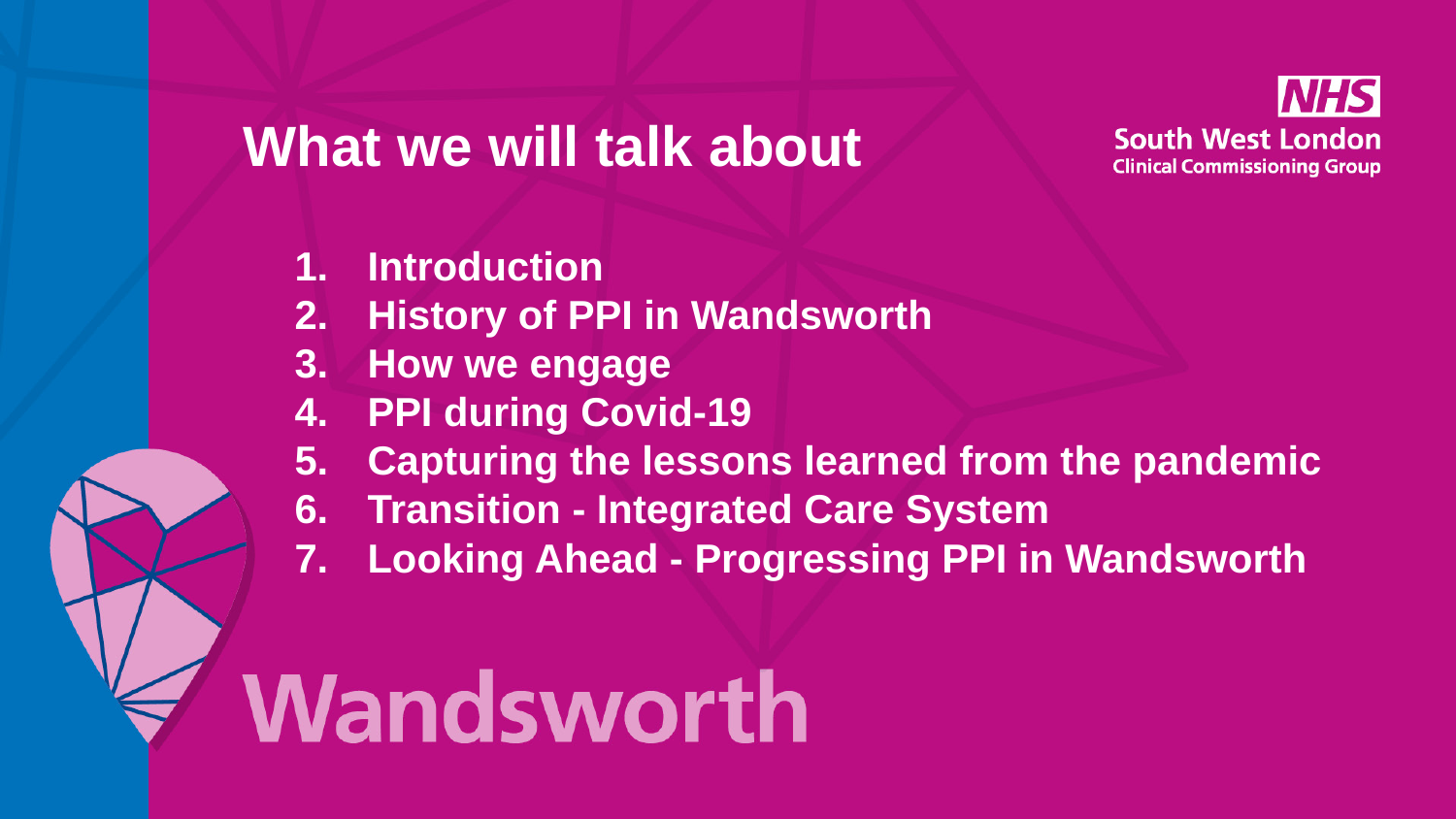

# What we will talk about
Introduction
History of PPI in Wandsworth
How we engage
PPI during Covid-19
Capturing the lessons learned from the pandemic
Transition - Integrated Care System
Looking Ahead - Progressing PPI in Wandsworth